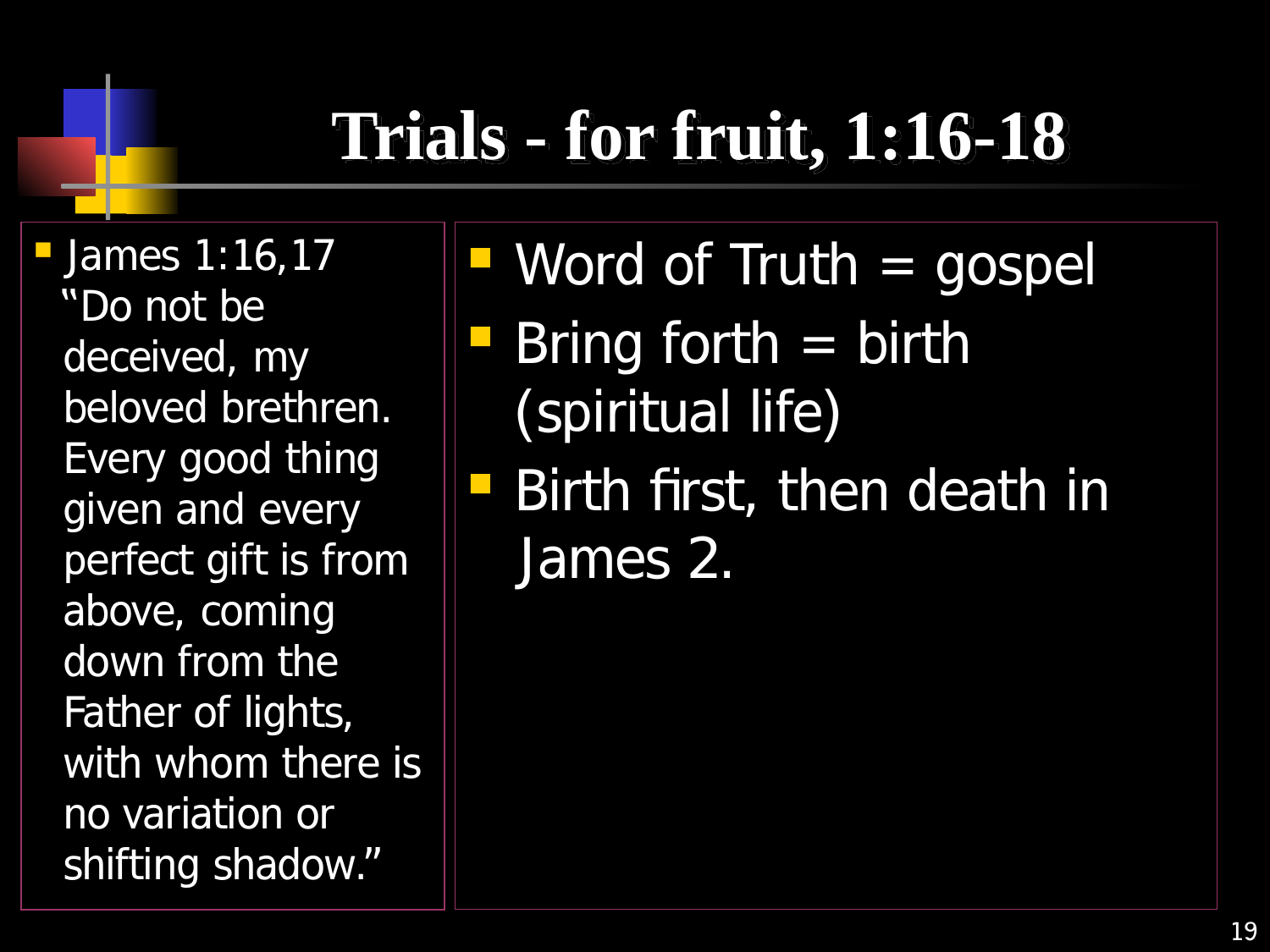

# Trials - for fruit, 1:16-18
James 1:16,17   “Do not be deceived, my beloved brethren. Every good thing given and every perfect gift is from above, coming down from the Father of lights, with whom there is no variation or shifting shadow.”
Word of Truth = gospel
Bring forth = birth (spiritual life)
Birth first, then death in James 2.
19